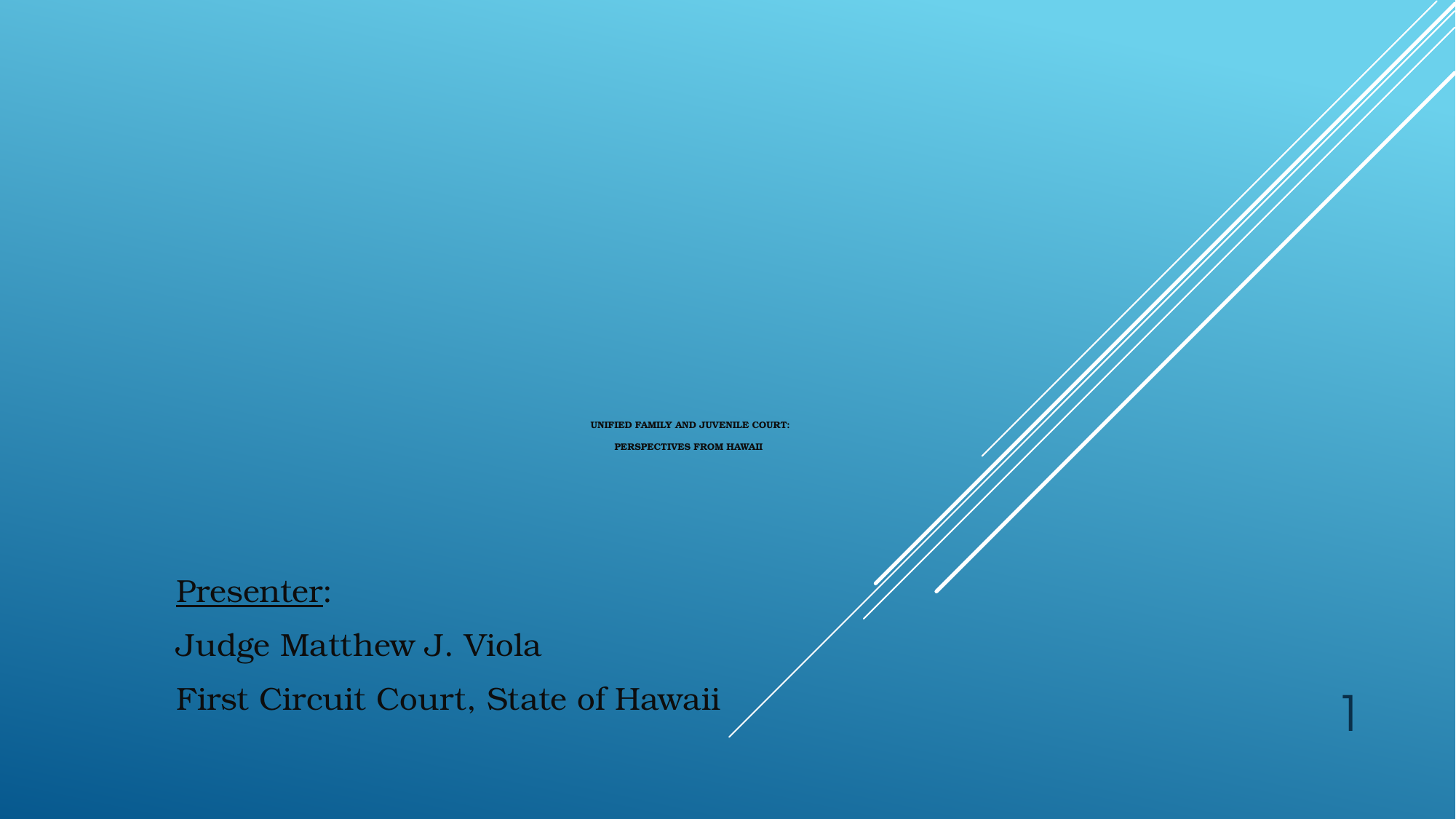

# UNIFIED FAMILY AND JUVENILE COURT: Perspectives from Hawaii

Presenter:
Judge Matthew J. Viola
First Circuit Court, State of Hawaii
1